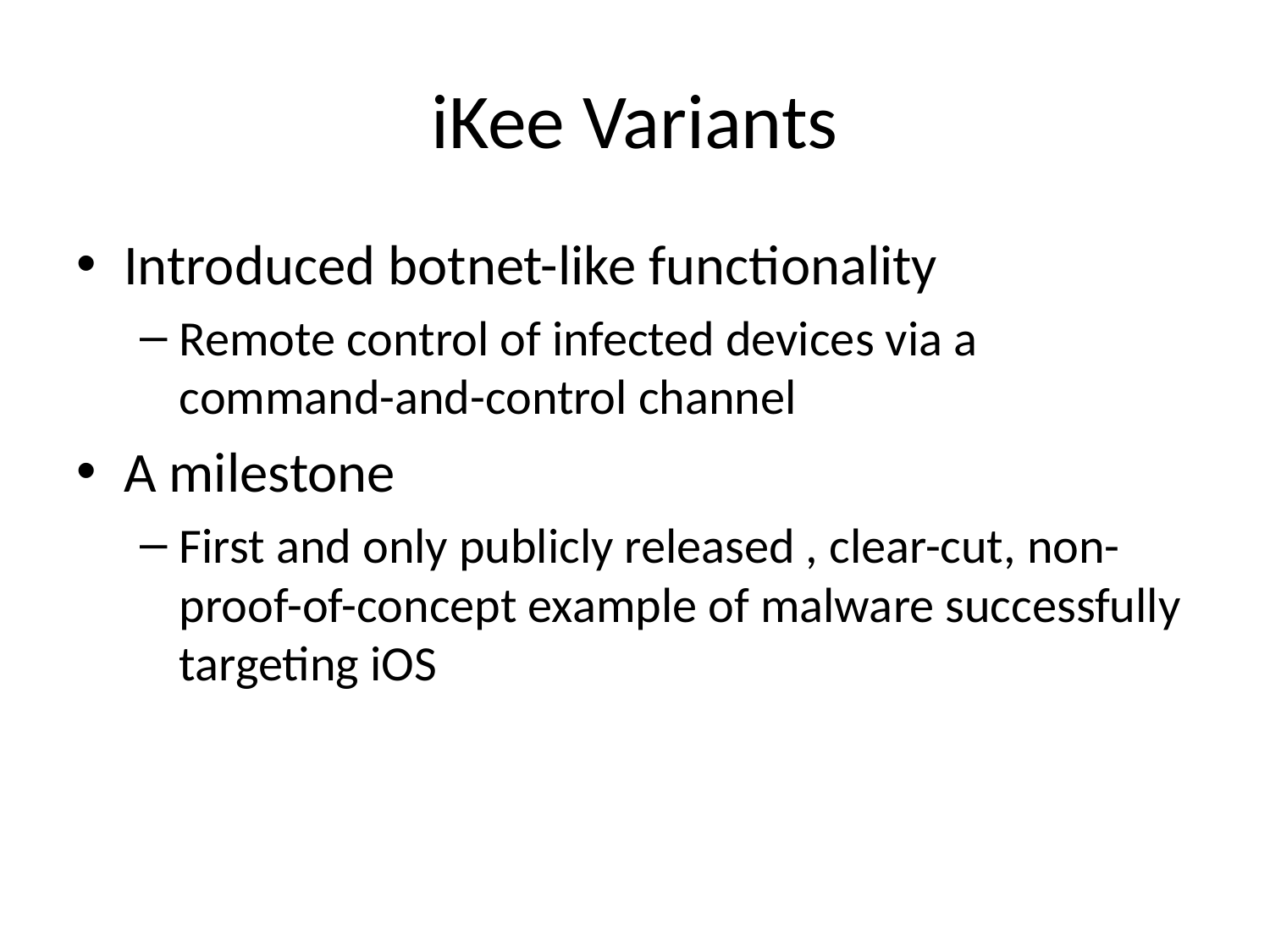

# iKee Variants
Introduced botnet-like functionality
Remote control of infected devices via a command-and-control channel
A milestone
First and only publicly released , clear-cut, non-proof-of-concept example of malware successfully targeting iOS